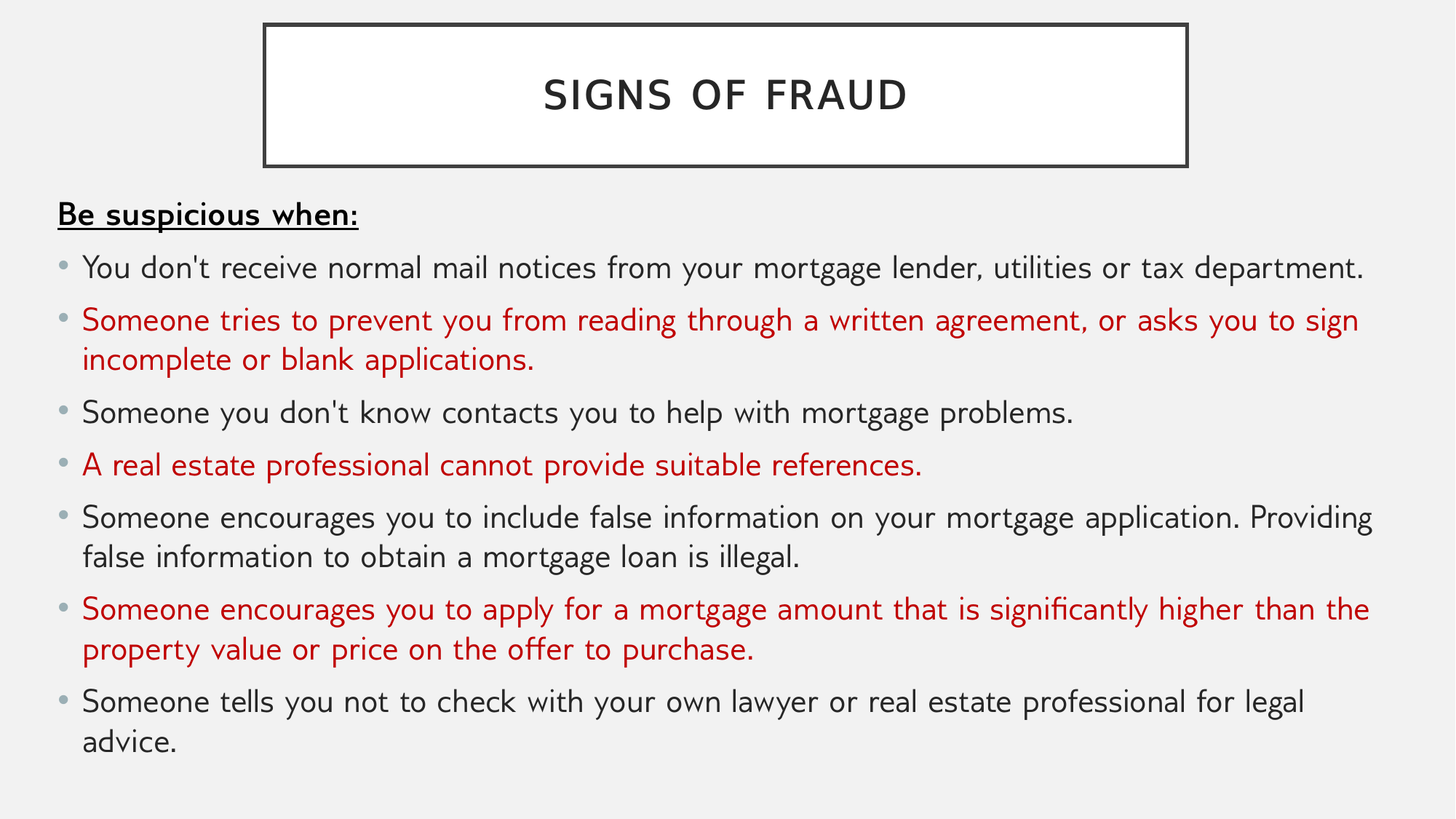

# SIGNS OF FRAUD
Be suspicious when:
You don't receive normal mail notices from your mortgage lender, utilities or tax department.
Someone tries to prevent you from reading through a written agreement, or asks you to sign incomplete or blank applications.
Someone you don't know contacts you to help with mortgage problems.
A real estate professional cannot provide suitable references.
Someone encourages you to include false information on your mortgage application. Providing false information to obtain a mortgage loan is illegal.
Someone encourages you to apply for a mortgage amount that is significantly higher than the property value or price on the offer to purchase.
Someone tells you not to check with your own lawyer or real estate professional for legal advice.